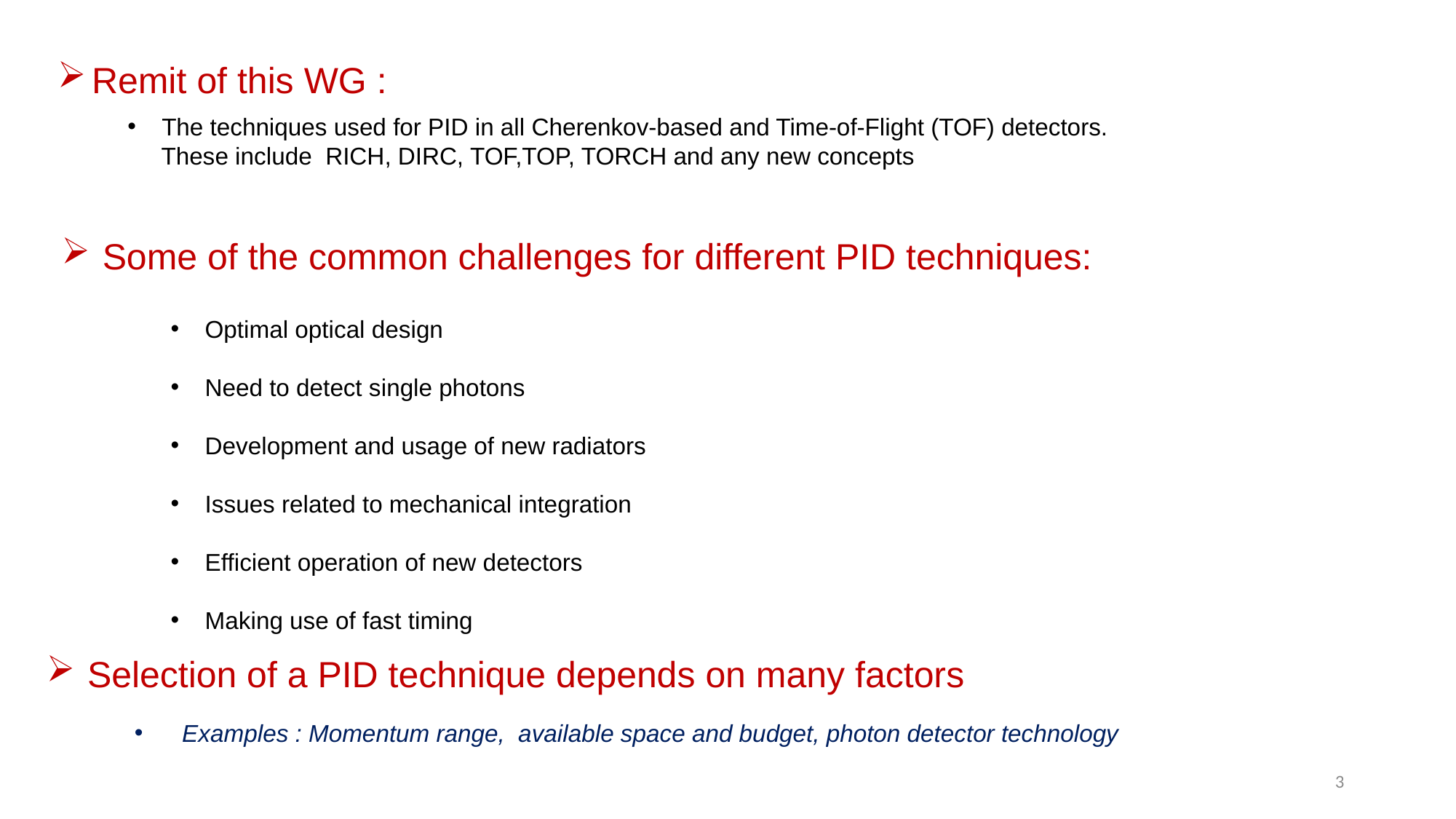

Remit of this WG :
The techniques used for PID in all Cherenkov-based and Time-of-Flight (TOF) detectors.
     These include  RICH, DIRC, TOF,TOP, TORCH and any new concepts
Some of the common challenges for different PID techniques:
Optimal optical design

Need to detect single photons

Development and usage of new radiators

Issues related to mechanical integration

Efficient operation of new detectors

Making use of fast timing
Selection of a PID technique depends on many factors
  Examples : Momentum range,  available space and budget, photon detector technology
3